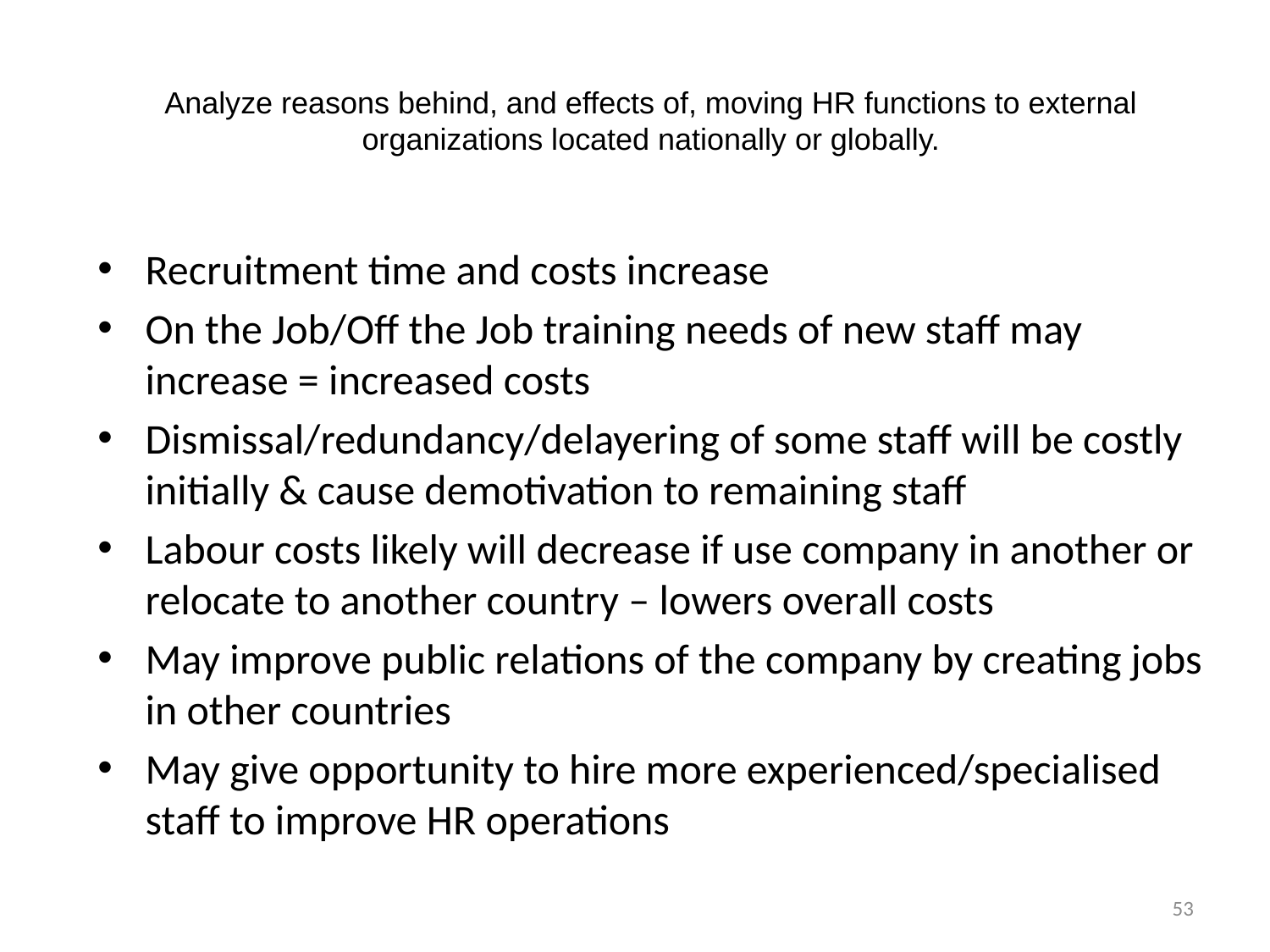

# Analyze reasons behind, and effects of, moving HR functions to external organizations located nationally or globally.
Recruitment time and costs increase
On the Job/Off the Job training needs of new staff may increase = increased costs
Dismissal/redundancy/delayering of some staff will be costly initially & cause demotivation to remaining staff
Labour costs likely will decrease if use company in another or relocate to another country – lowers overall costs
May improve public relations of the company by creating jobs in other countries
May give opportunity to hire more experienced/specialised staff to improve HR operations

53